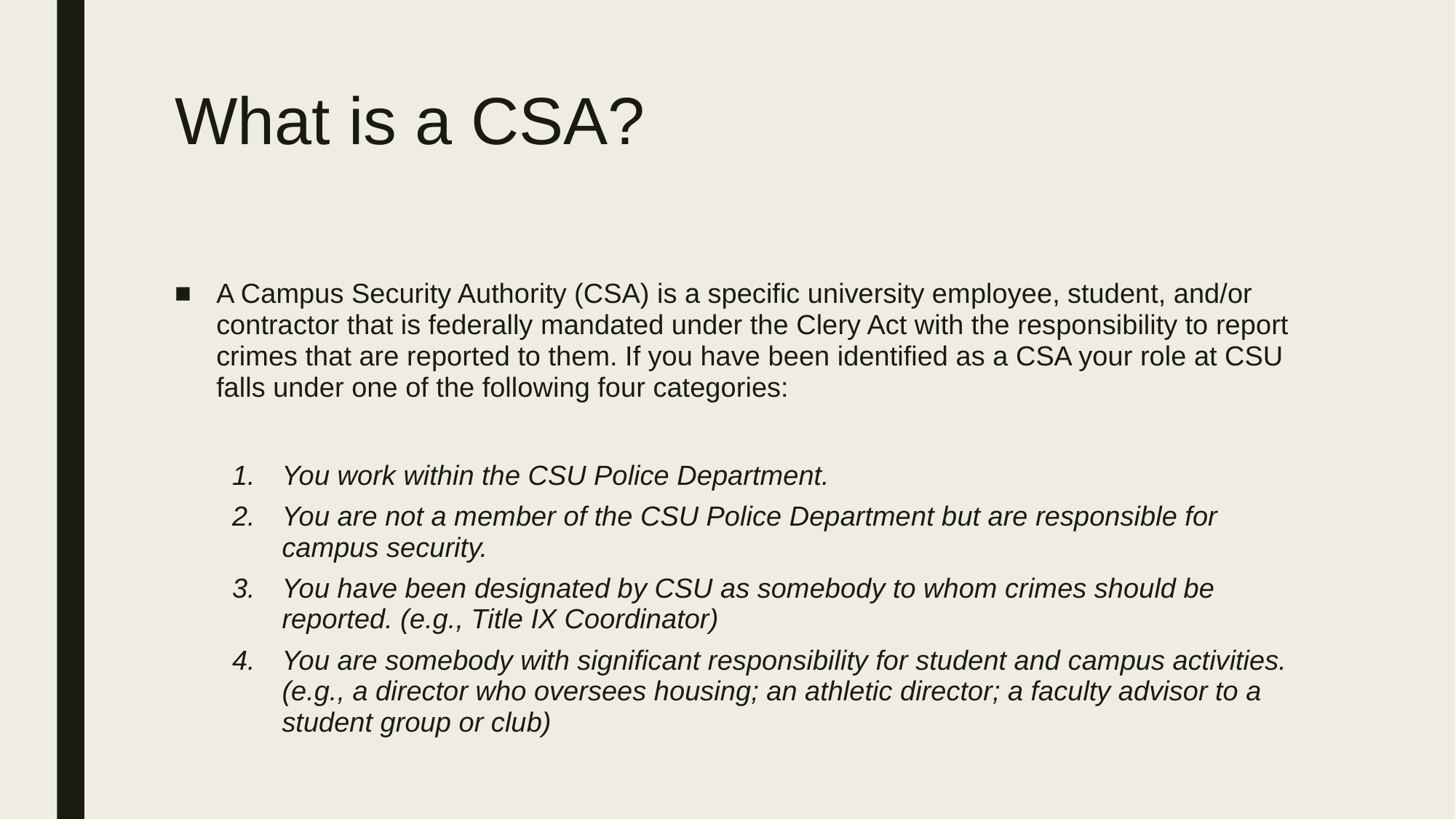

# What is a CSA?
A Campus Security Authority (CSA) is a specific university employee, student, and/or contractor that is federally mandated under the Clery Act with the responsibility to report crimes that are reported to them. If you have been identified as a CSA your role at CSU falls under one of the following four categories:

You work within the CSU Police Department.
You are not a member of the CSU Police Department but are responsible for campus security.
You have been designated by CSU as somebody to whom crimes should be reported. (e.g., Title IX Coordinator)
You are somebody with significant responsibility for student and campus activities. (e.g., a director who oversees housing; an athletic director; a faculty advisor to a student group or club)